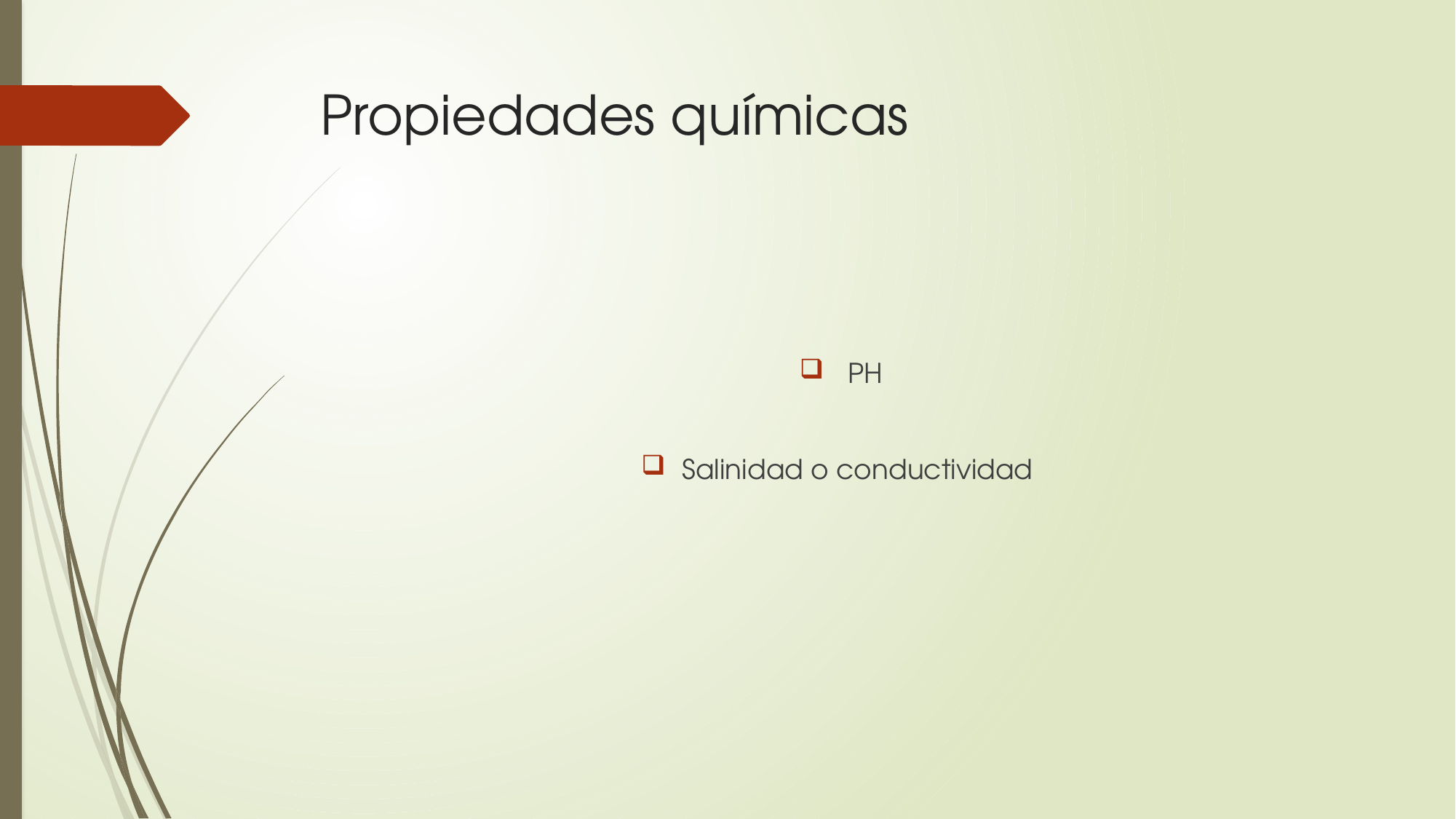

# Propiedades químicas

 PH

Salinidad o conductividad